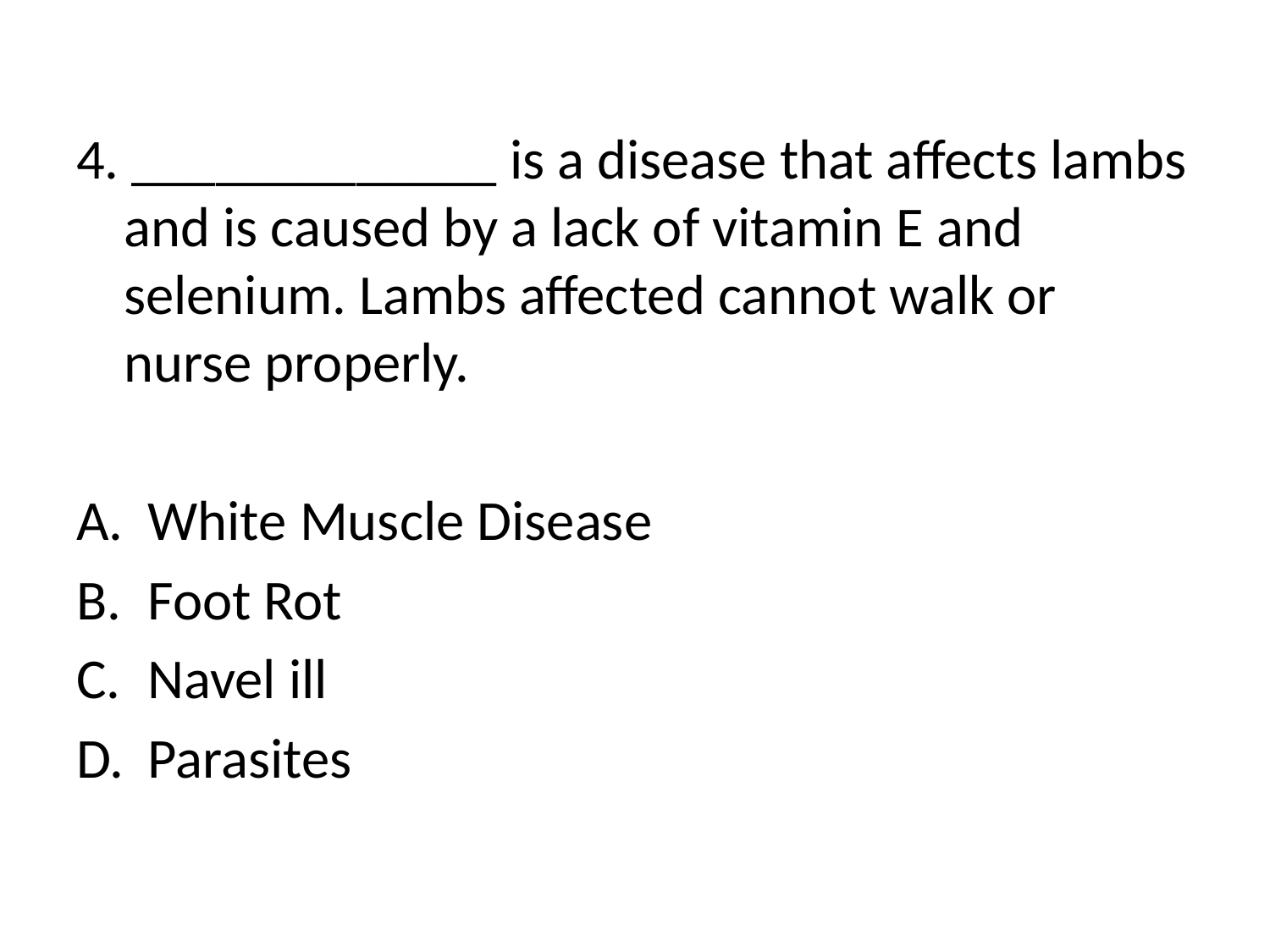

4. _____________ is a disease that affects lambs and is caused by a lack of vitamin E and selenium. Lambs affected cannot walk or nurse properly.

White Muscle Disease
Foot Rot
Navel ill
Parasites